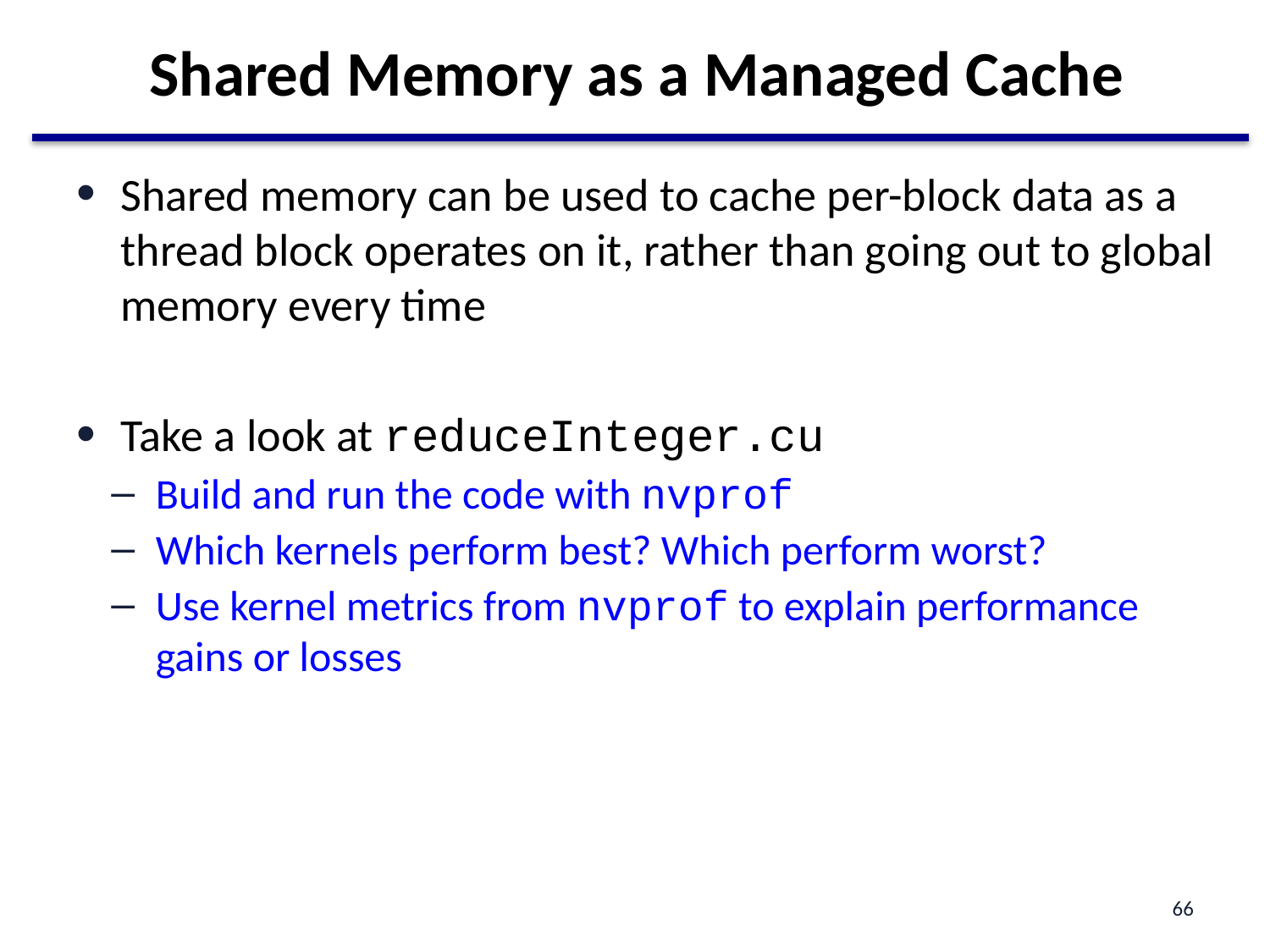

# Shared Memory as a Managed Cache
Shared memory can be used to cache per-block data as a thread block operates on it, rather than going out to global memory every time

Take a look at reduceInteger.cu
Build and run the code with nvprof
Which kernels perform best? Which perform worst?
Use kernel metrics from nvprof to explain performance gains or losses

66